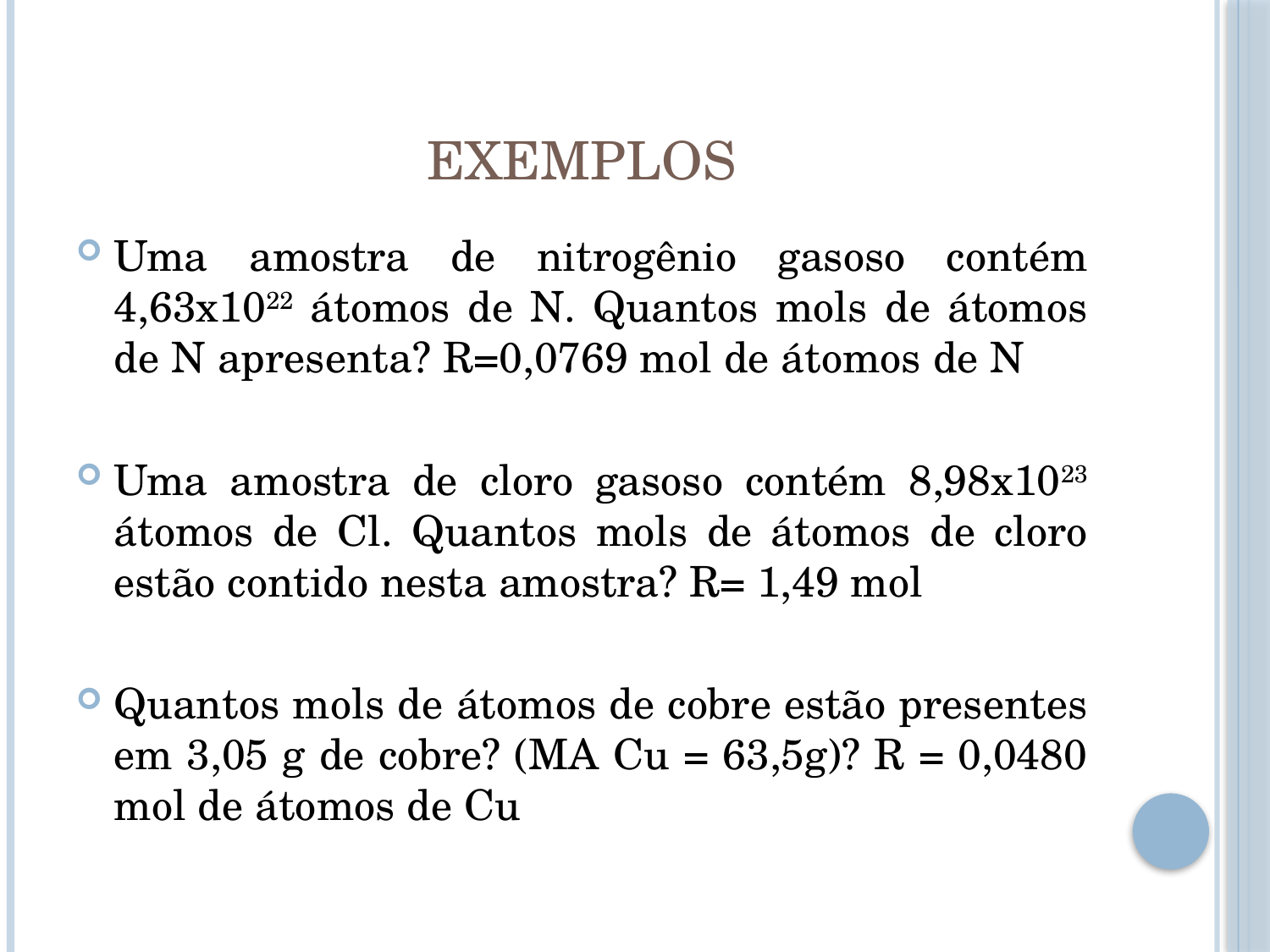

# Exemplos
Uma amostra de nitrogênio gasoso contém 4,63x1022 átomos de N. Quantos mols de átomos de N apresenta? R=0,0769 mol de átomos de N

Uma amostra de cloro gasoso contém 8,98x1023 átomos de Cl. Quantos mols de átomos de cloro estão contido nesta amostra? R= 1,49 mol

Quantos mols de átomos de cobre estão presentes em 3,05 g de cobre? (MA Cu = 63,5g)? R = 0,0480 mol de átomos de Cu